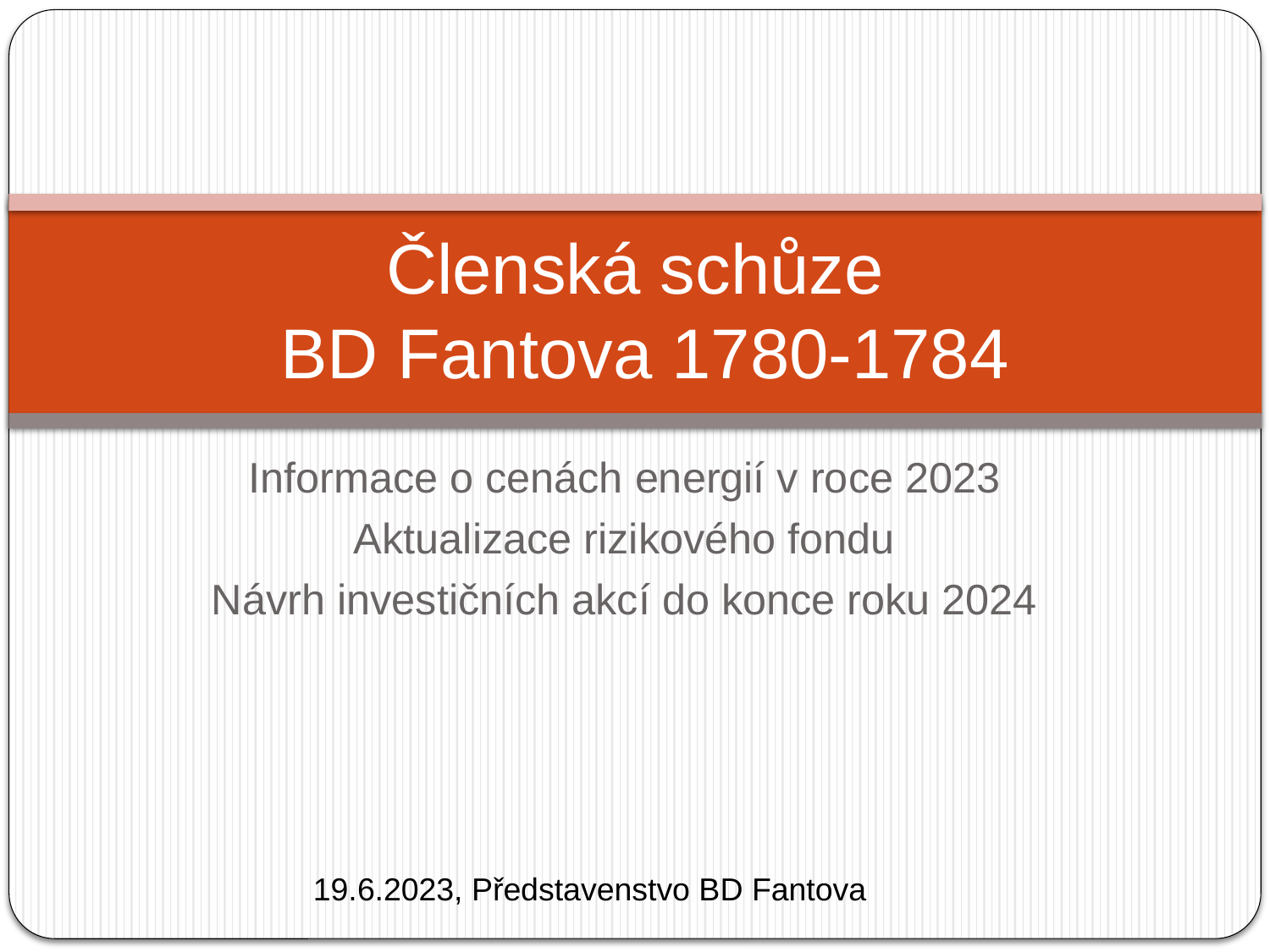

# Členská schůze BD Fantova 1780-1784
Informace o cenách energií v roce 2023
Aktualizace rizikového fondu
Návrh investičních akcí do konce roku 2024
19.6.2023, Představenstvo BD Fantova